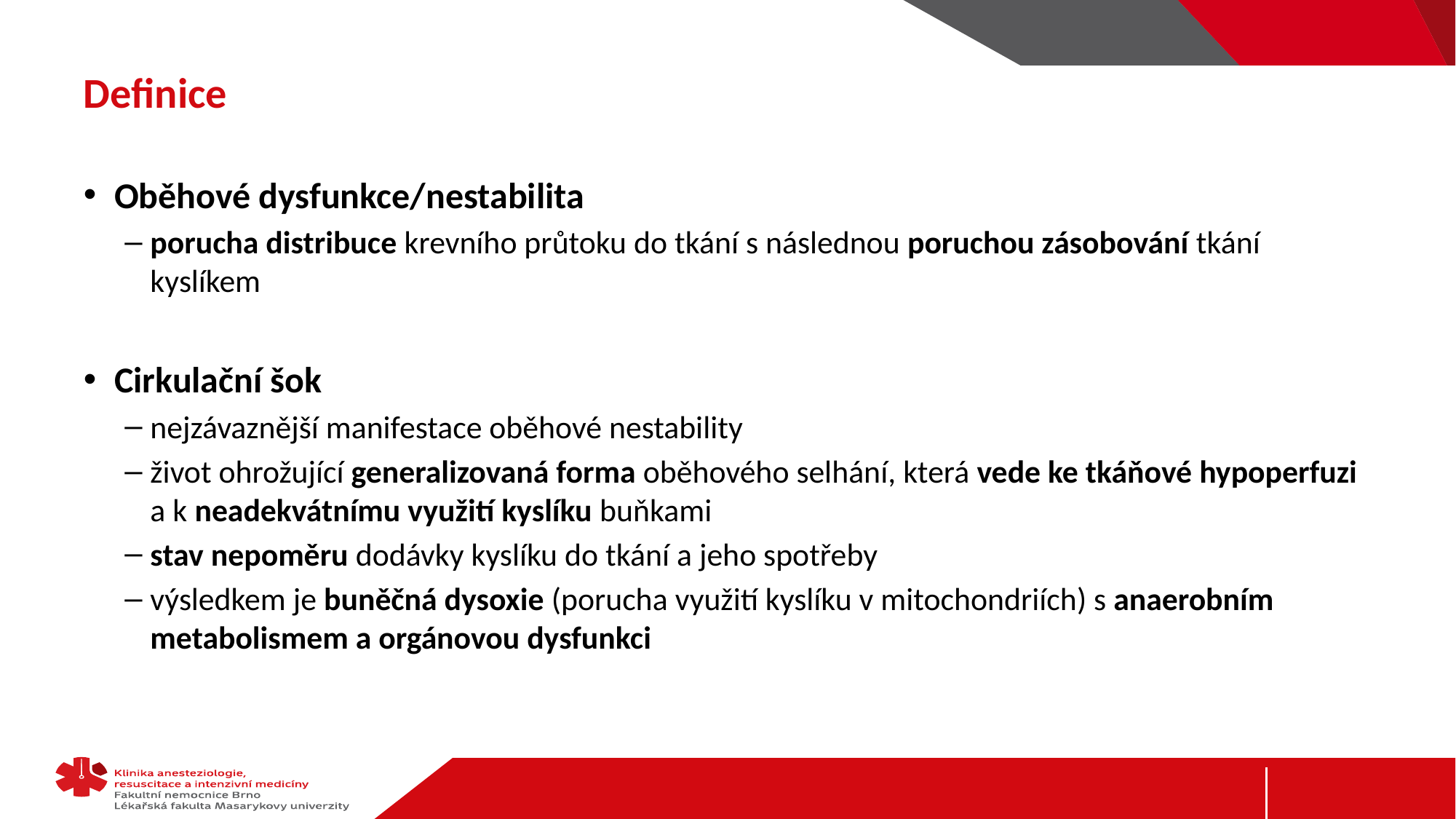

# Definice

Oběhové dysfunkce/nestabilita
porucha distribuce krevního průtoku do tkání s následnou poruchou zásobování tkání kyslíkem

Cirkulační šok
nejzávaznější manifestace oběhové nestability
život ohrožující generalizovaná forma oběhového selhání, která vede ke tkáňové hypoperfuzi a k neadekvátnímu využití kyslíku buňkami
stav nepoměru dodávky kyslíku do tkání a jeho spotřeby
výsledkem je buněčná dysoxie (porucha využití kyslíku v mitochondriích) s anaerobním metabolismem a orgánovou dysfunkci